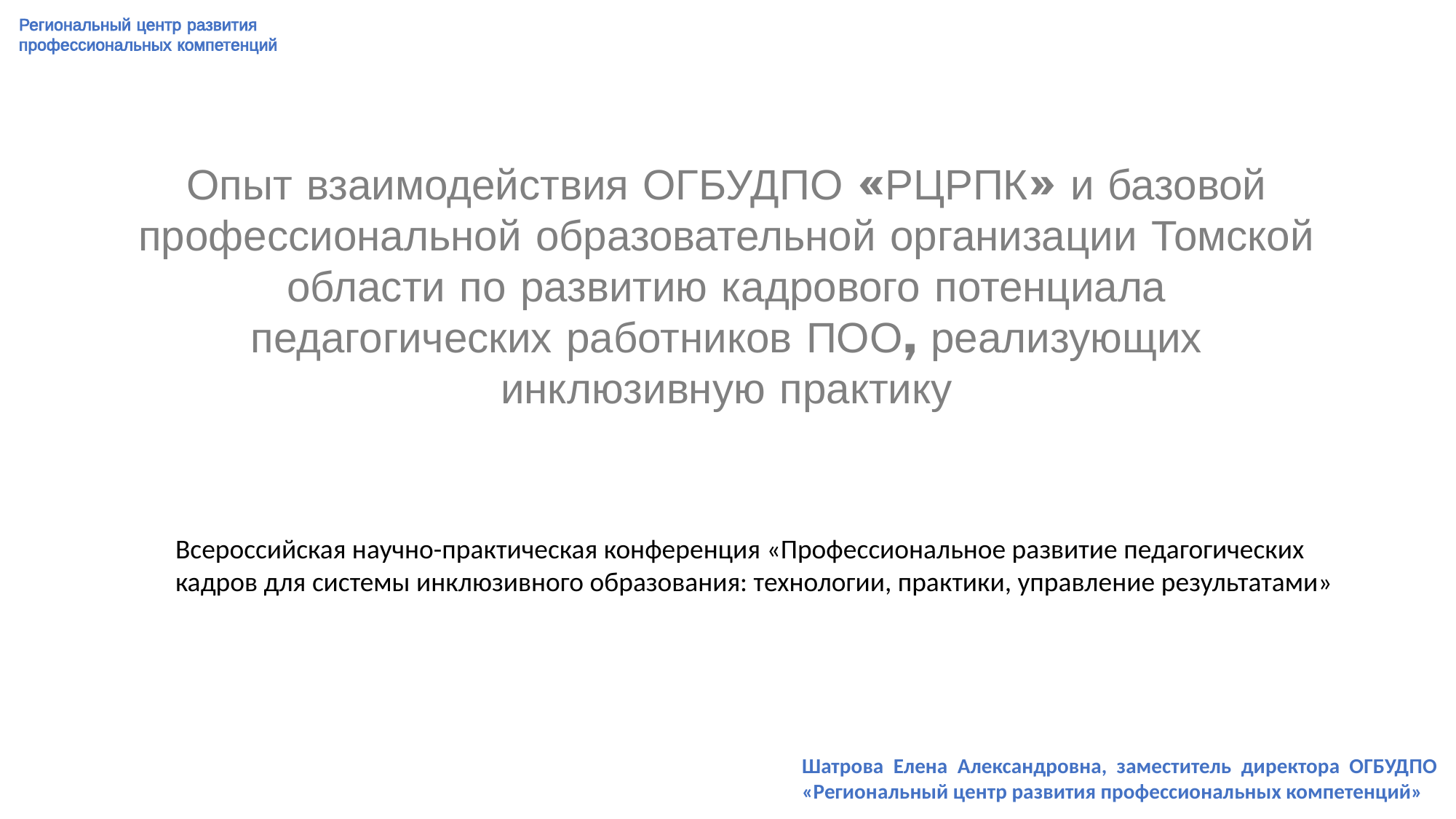

Региональный центр развития профессиональных компетенций
Опыт взаимодействия ОГБУДПО «РЦРПК» и базовой профессиональной образовательной организации Томской области по развитию кадрового потенциала педагогических работников ПОО, реализующих инклюзивную практику
Всероссийская научно-практическая конференция «Профессиональное развитие педагогических кадров для системы инклюзивного образования: технологии, практики, управление результатами»
Шатрова Елена Александровна, заместитель директора ОГБУДПО «Региональный центр развития профессиональных компетенций»